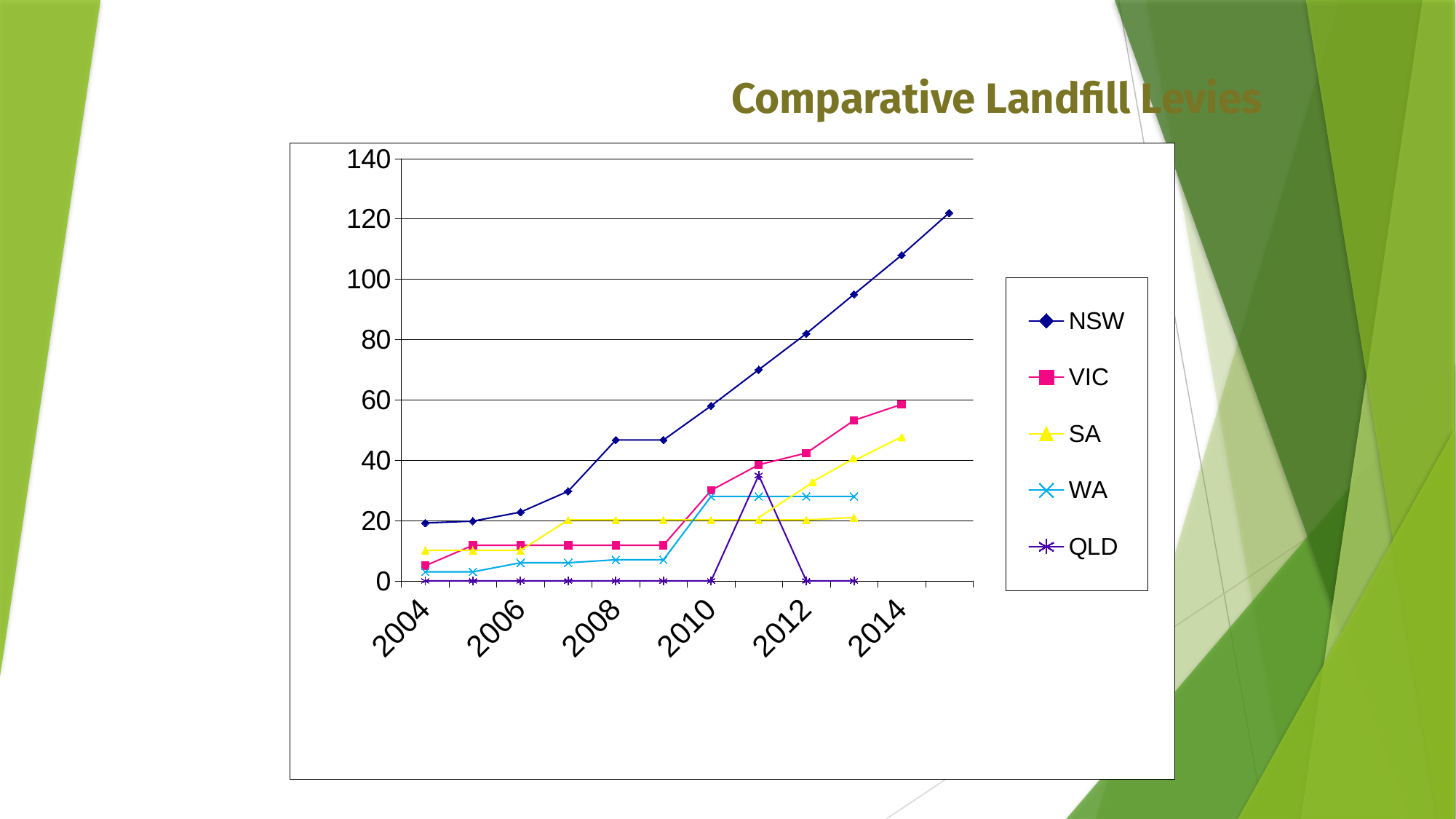

# Comparative Landfill Levies

### Chart

| Category | NSW | VIC  | SA  | WA  | QLD  |
|---|---|---|---|---|---|
| 2004 | 19.2 | 5.0 | 10.1 | 3.0 | 0.0 |
| 2005 | 19.8 | 11.8 | 10.1 | 3.0 | 0.0 |
| 2006 | 22.8 | 11.8 | 10.1 | 6.0 | 0.0 |
| 2007 | 29.7 | 11.8 | 20.2 | 6.0 | 0.0 |
| 2008 | 46.7 | 11.8 | 20.2 | 7.0 | 0.0 |
| 2009 | 46.7 | 11.8 | 20.2 | 7.0 | 0.0 |
| 2010 | 58.0 | 30.0 | 20.2 | 28.0 | 0.0 |
| 2011 | 70.0 | 38.5 | 20.2 | 28.0 | 35.0 |
| 2012 | 82.0 | 42.4 | 20.2 | 28.0 | 0.0 |
| 2013 | 95.0 | 53.2 | 21.0 | 28.0 | 0.0 |
| 2014 | 108.0 | 58.5 | None | None | None |
| 2015 | 122.0 | None | None | None | None |